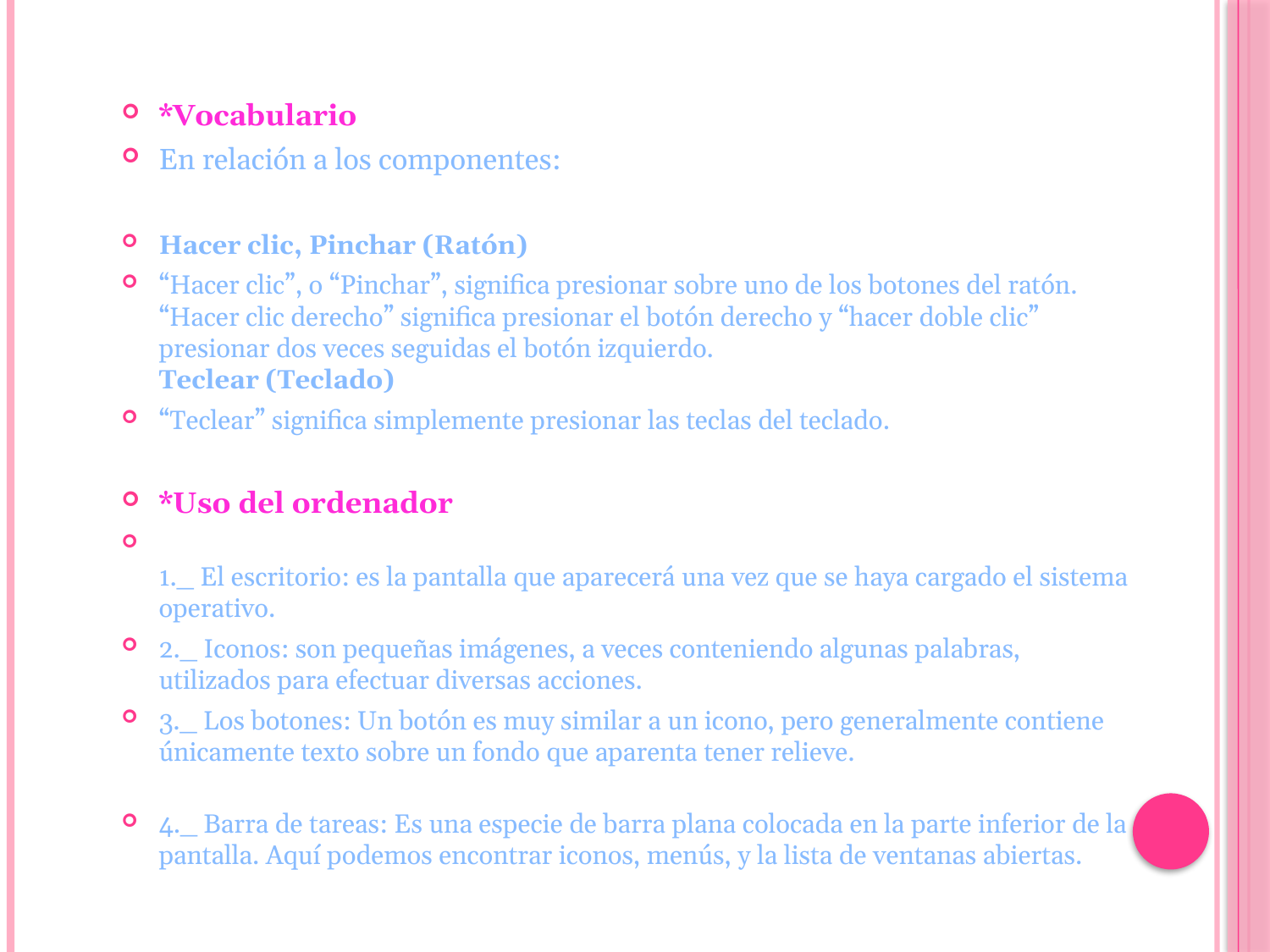

*Vocabulario
En relación a los componentes:

Hacer clic, Pinchar (Ratón)
“Hacer clic”, o “Pinchar”, significa presionar sobre uno de los botones del ratón.
“Hacer clic derecho” significa presionar el botón derecho y “hacer doble clic” presionar dos veces seguidas el botón izquierdo.
Teclear (Teclado)
“Teclear” significa simplemente presionar las teclas del teclado.

*Uso del ordenador
1._ El escritorio: es la pantalla que aparecerá una vez que se haya cargado el sistema operativo.
2._ Iconos: son pequeñas imágenes, a veces conteniendo algunas palabras, utilizados para efectuar diversas acciones.
3._ Los botones: Un botón es muy similar a un icono, pero generalmente contiene únicamente texto sobre un fondo que aparenta tener relieve.
4._ Barra de tareas: Es una especie de barra plana colocada en la parte inferior de la pantalla. Aquí podemos encontrar iconos, menús, y la lista de ventanas abiertas.